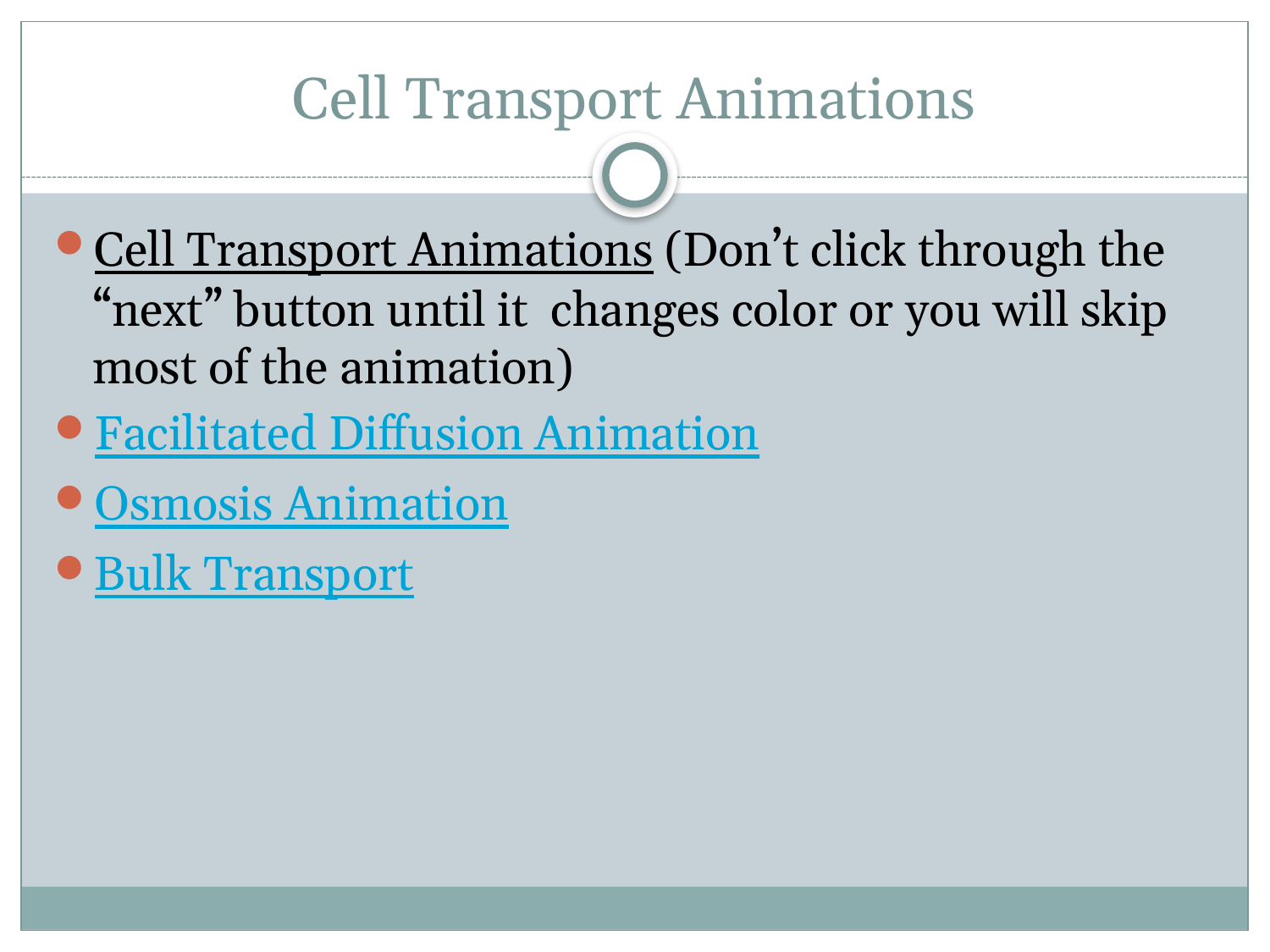

# Cell Transport Animations
Cell Transport Animations (Don’t click through the “next” button until it  changes color or you will skip most of the animation)
Facilitated Diffusion Animation
Osmosis Animation
Bulk Transport